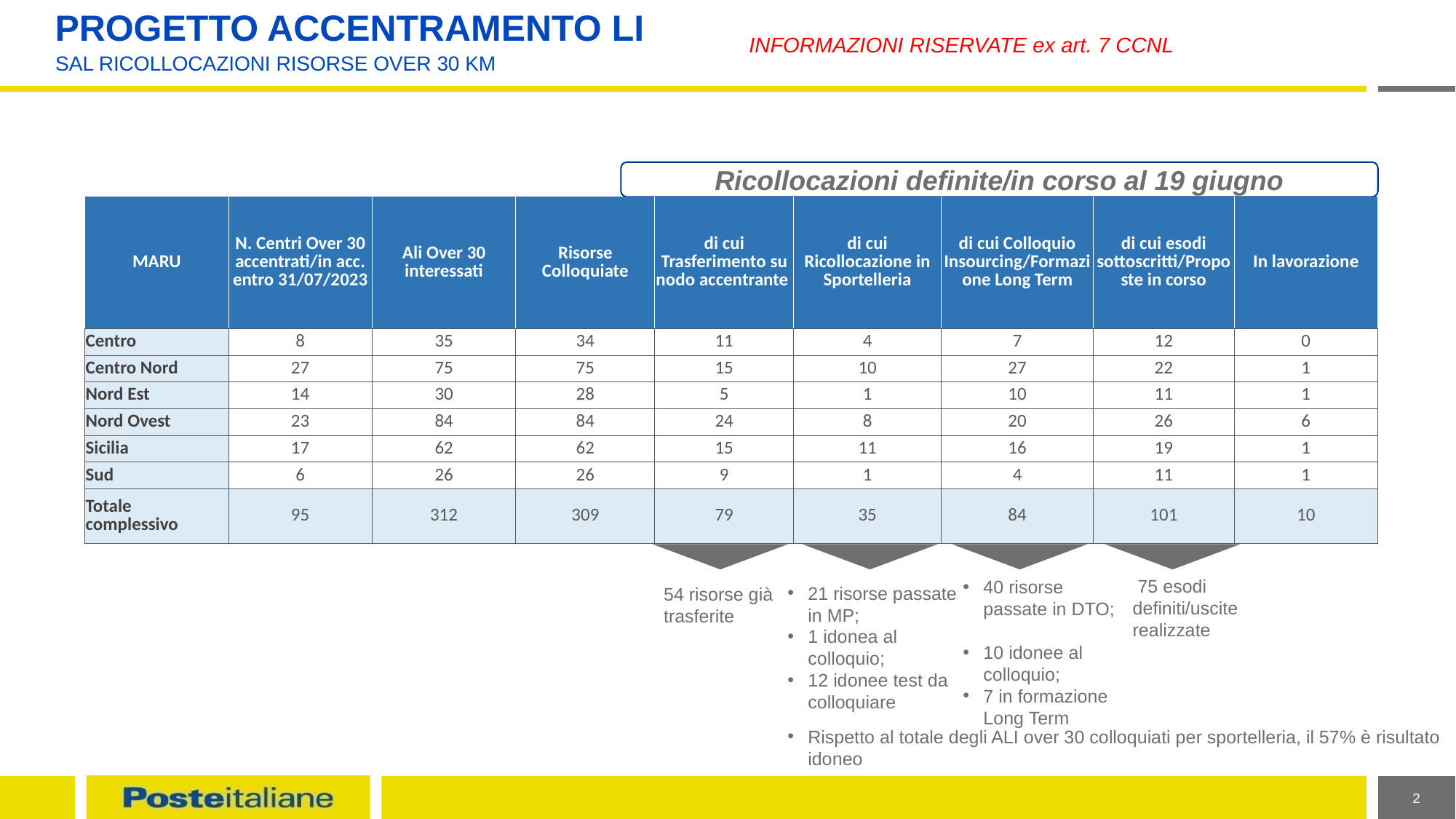

INFORMAZIONI RISERVATE ex art. 7 CCNL
Progetto accentramento LI
SAL RICOLLOCAZIONI RISORSE OVER 30 KM
Ricollocazioni definite/in corso al 19 giugno
| MARU | N. Centri Over 30 accentrati/in acc. entro 31/07/2023 | Ali Over 30 interessati | Risorse Colloquiate | di cui Trasferimento su nodo accentrante | di cui Ricollocazione in Sportelleria | di cui Colloquio Insourcing/Formazione Long Term | di cui esodi sottoscritti/Proposte in corso | In lavorazione |
| --- | --- | --- | --- | --- | --- | --- | --- | --- |
| Centro | 8 | 35 | 34 | 11 | 4 | 7 | 12 | 0 |
| Centro Nord | 27 | 75 | 75 | 15 | 10 | 27 | 22 | 1 |
| Nord Est | 14 | 30 | 28 | 5 | 1 | 10 | 11 | 1 |
| Nord Ovest | 23 | 84 | 84 | 24 | 8 | 20 | 26 | 6 |
| Sicilia | 17 | 62 | 62 | 15 | 11 | 16 | 19 | 1 |
| Sud | 6 | 26 | 26 | 9 | 1 | 4 | 11 | 1 |
| Totale complessivo | 95 | 312 | 309 | 79 | 35 | 84 | 101 | 10 |

 75 esodi definiti/uscite realizzate
40 risorse passate in DTO;
10 idonee al colloquio;
7 in formazione Long Term
21 risorse passate in MP;
1 idonea al colloquio;
12 idonee test da colloquiare
54 risorse già trasferite
Rispetto al totale degli ALI over 30 colloquiati per sportelleria, il 57% è risultato idoneo
2